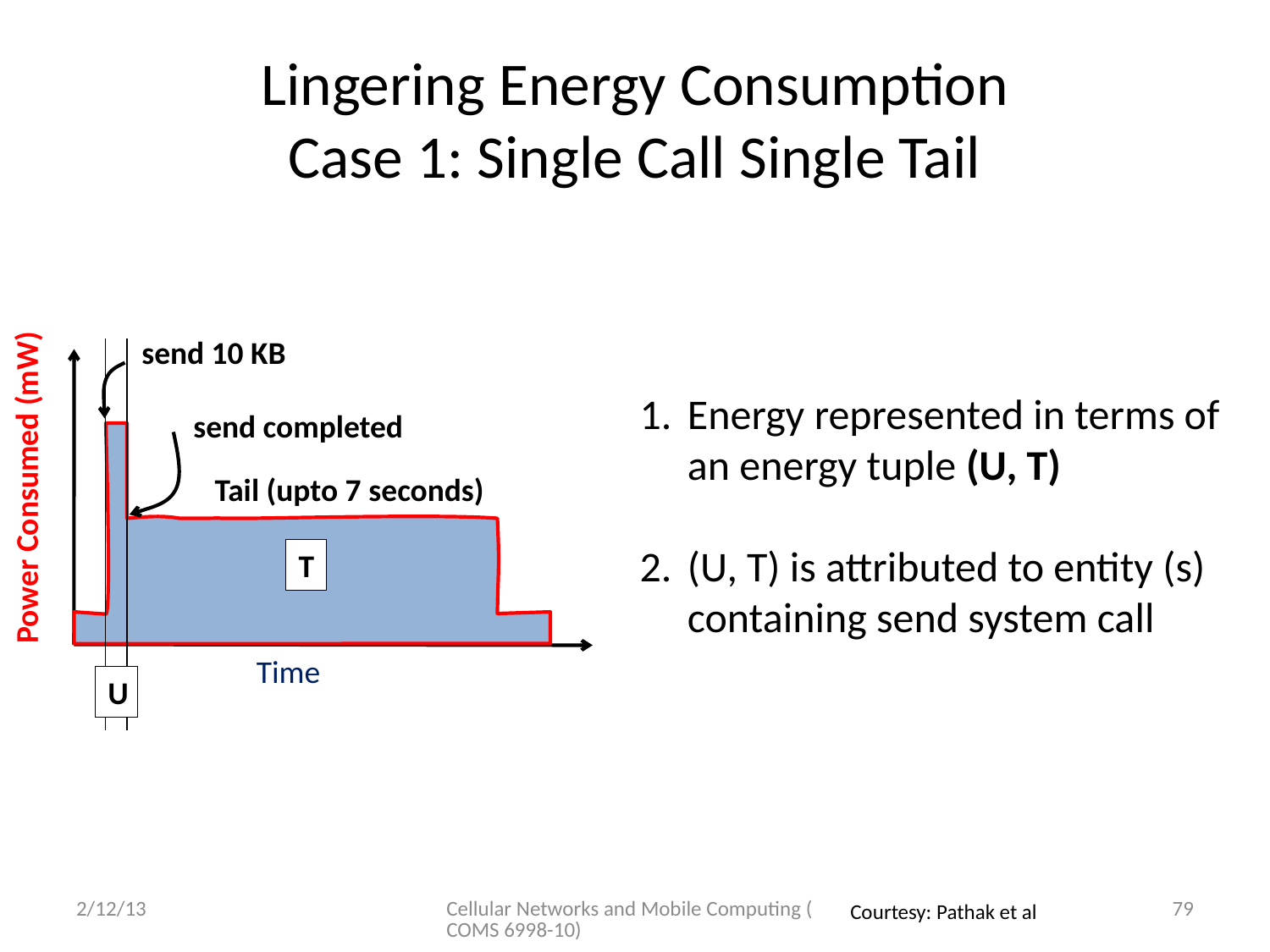

# Lingering Energy Consumption Case 1: Single Call Single Tail
Power Consumed (mW)
Time

send 10 KB
Tail (upto 7 seconds)

send completed

T
U
Energy represented in terms of
an energy tuple (U, T)
(U, T) is attributed to entity (s)
containing send system call
2/12/13
Cellular Networks and Mobile Computing (COMS 6998-10)
79
Courtesy: Pathak et al